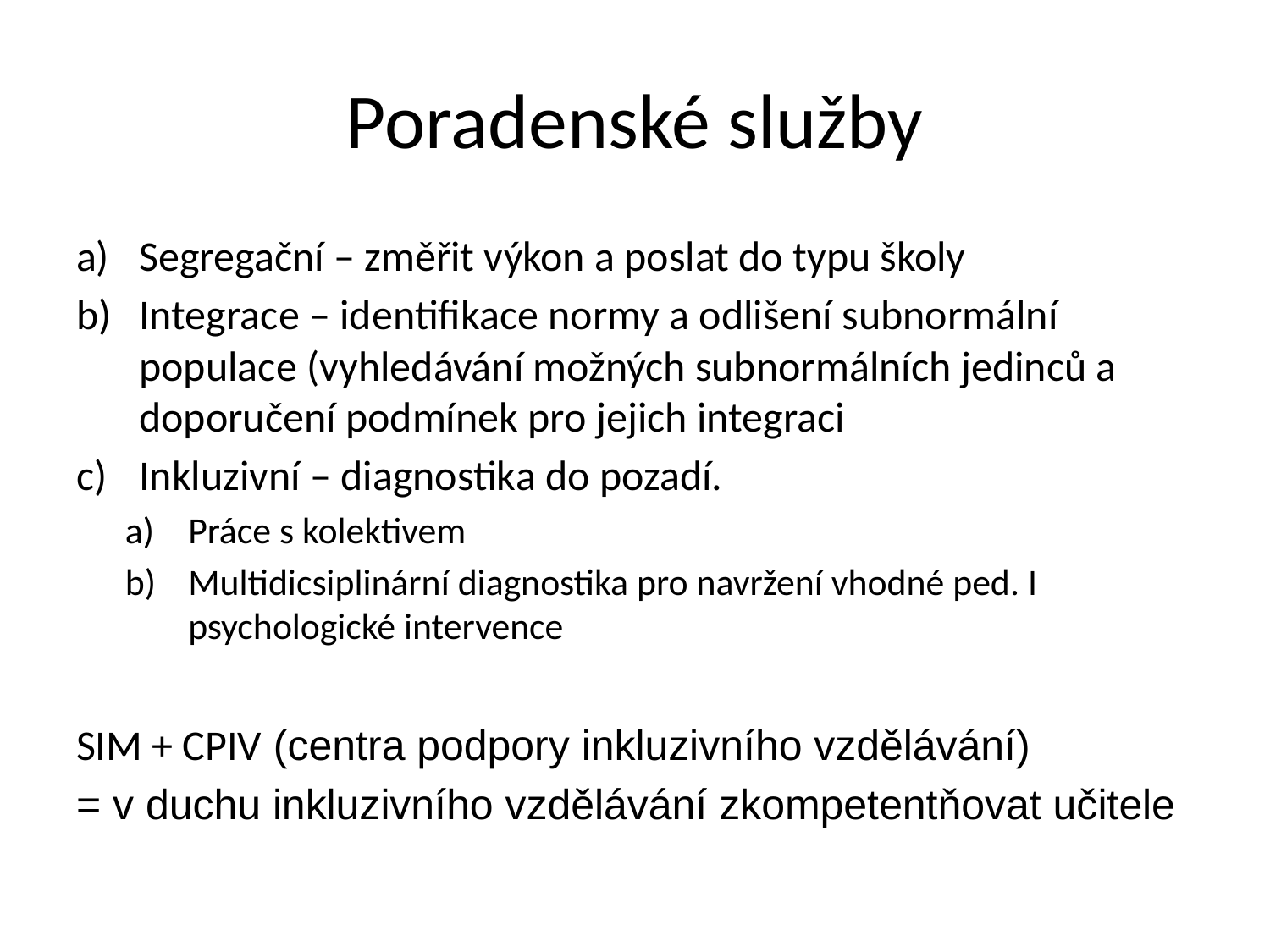

# Poradenské služby
Segregační – změřit výkon a poslat do typu školy
Integrace – identifikace normy a odlišení subnormální populace (vyhledávání možných subnormálních jedinců a doporučení podmínek pro jejich integraci
Inkluzivní – diagnostika do pozadí.
Práce s kolektivem
Multidicsiplinární diagnostika pro navržení vhodné ped. I psychologické intervence

SIM + CPIV (centra podpory inkluzivního vzdělávání)
= v duchu inkluzivního vzdělávání zkompetentňovat učitele